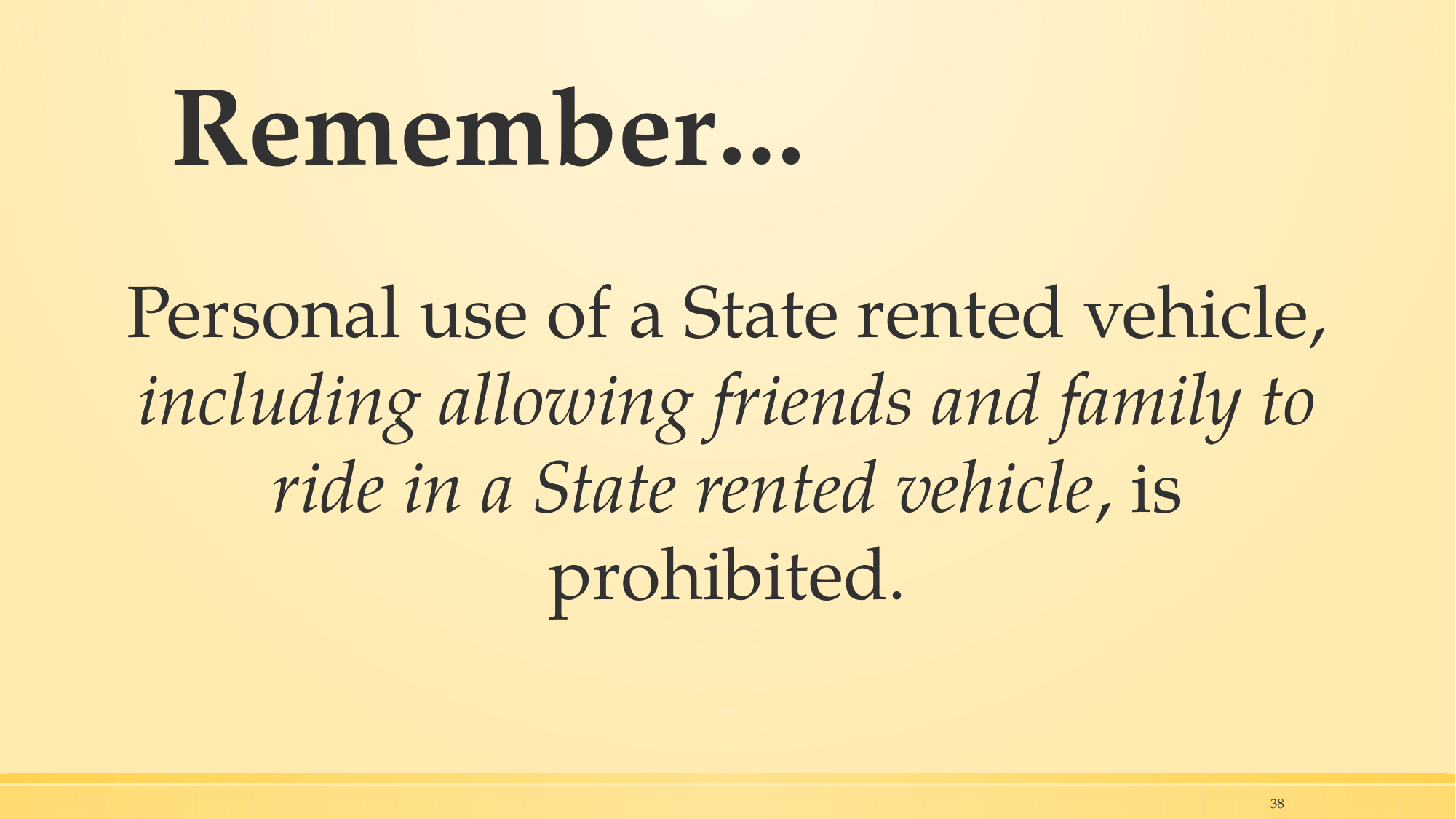

# Remember…
Personal use of a State rented vehicle, including allowing friends and family to ride in a State rented vehicle, is prohibited.
38